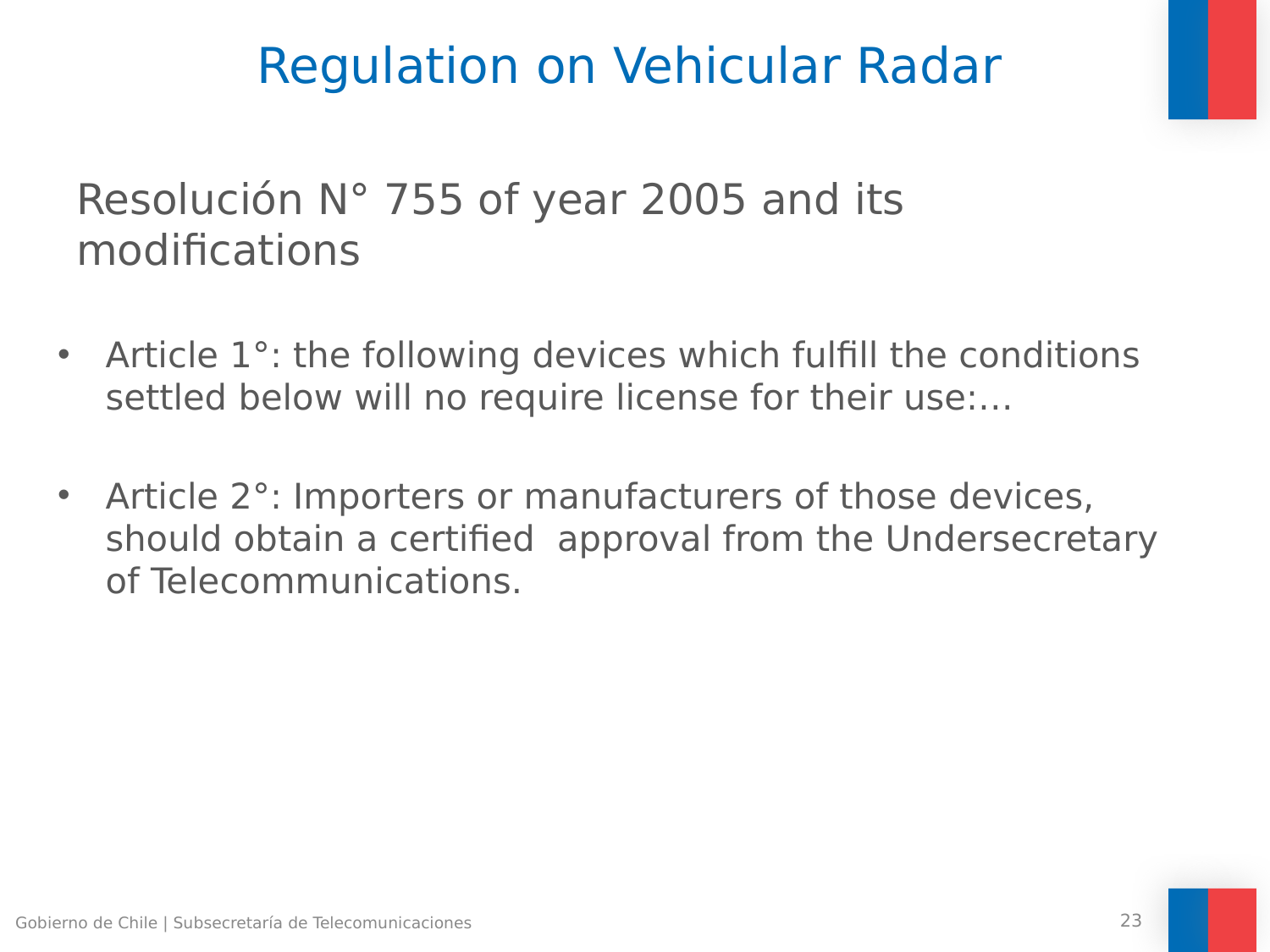

Regulation on Vehicular Radar

Resolución N° 755 of year 2005 and its modifications

Article 1°: the following devices which fulfill the conditions settled below will no require license for their use:…

Article 2°: Importers or manufacturers of those devices, should obtain a certified  approval from the Undersecretary of Telecommunications.

Gobierno de Chile | Subsecretaría de Telecomunicaciones
23